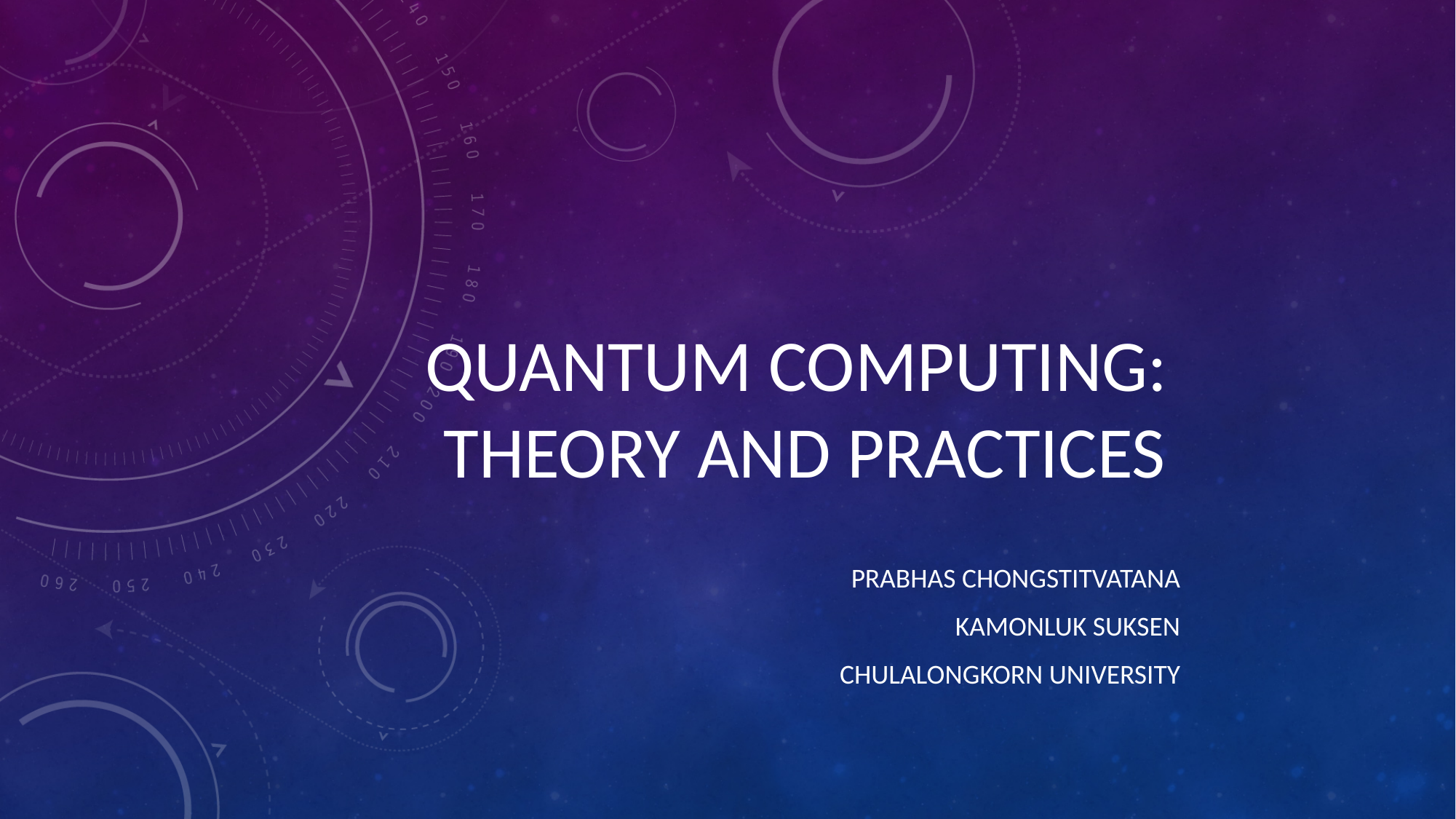

# Quantum Computing: Theory and Practices
Prabhas Chongstitvatana
Kamonluk Suksen
Chulalongkorn University